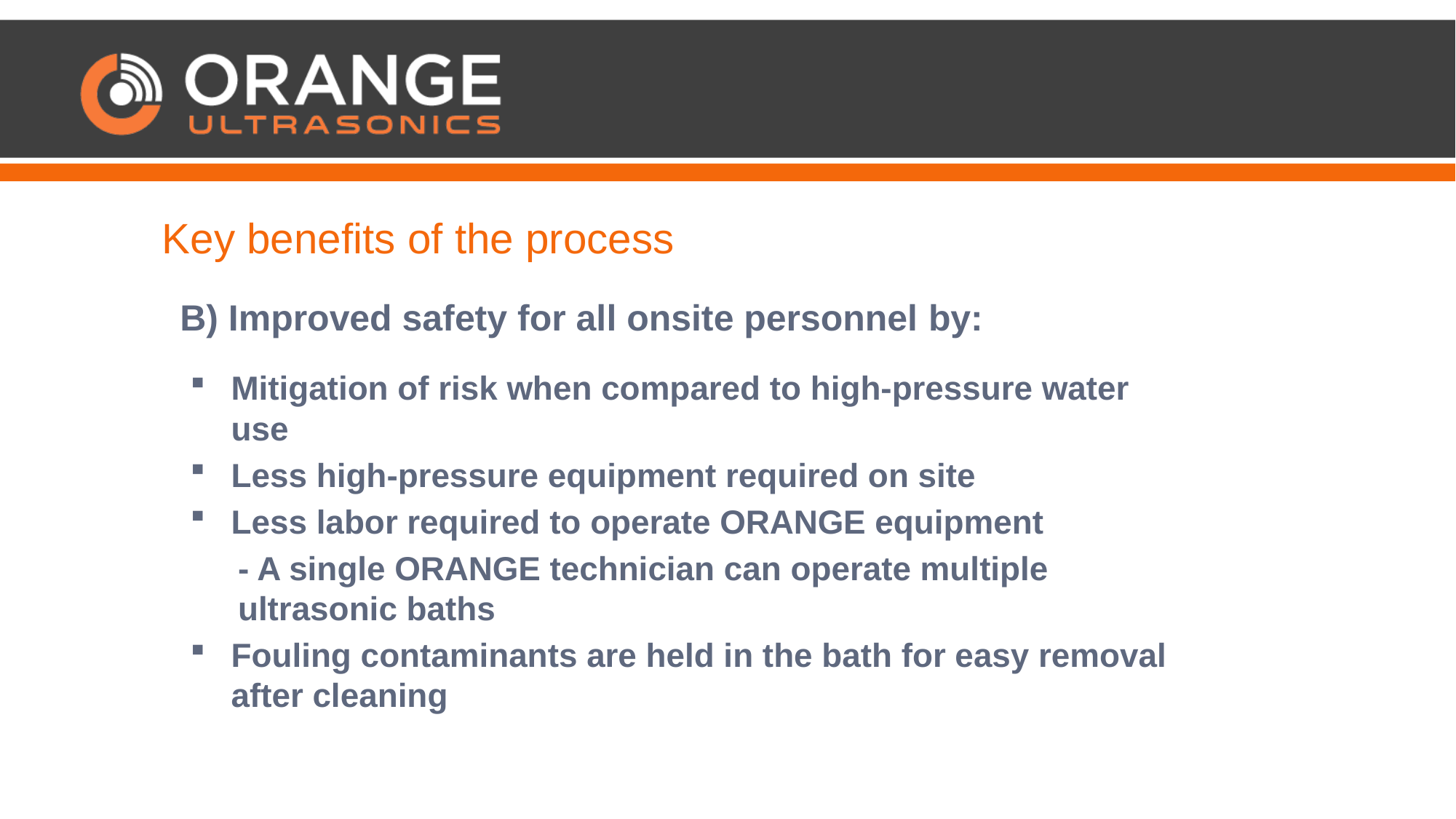

Key benefits of the process
B) Improved safety for all onsite personnel by:

Mitigation of risk when compared to high-pressure water use
Less high-pressure equipment required on site
Less labor required to operate ORANGE equipment
- A single ORANGE technician can operate multiple ultrasonic baths
Fouling contaminants are held in the bath for easy removal after cleaning